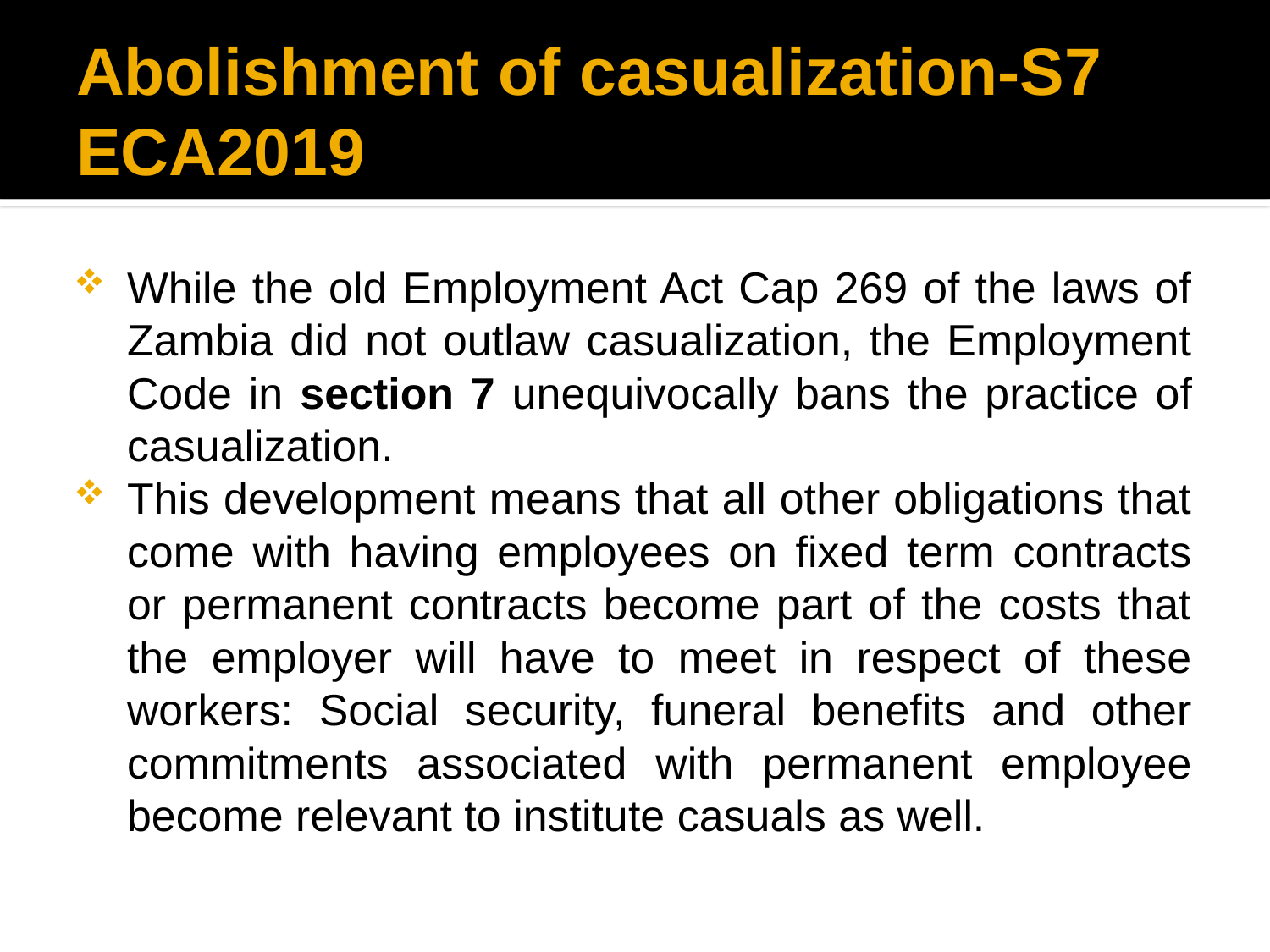

# Abolishment of casualization-S7 ECA2019
While the old Employment Act Cap 269 of the laws of Zambia did not outlaw casualization, the Employment Code in section 7 unequivocally bans the practice of casualization.
This development means that all other obligations that come with having employees on fixed term contracts or permanent contracts become part of the costs that the employer will have to meet in respect of these workers: Social security, funeral benefits and other commitments associated with permanent employee become relevant to institute casuals as well.